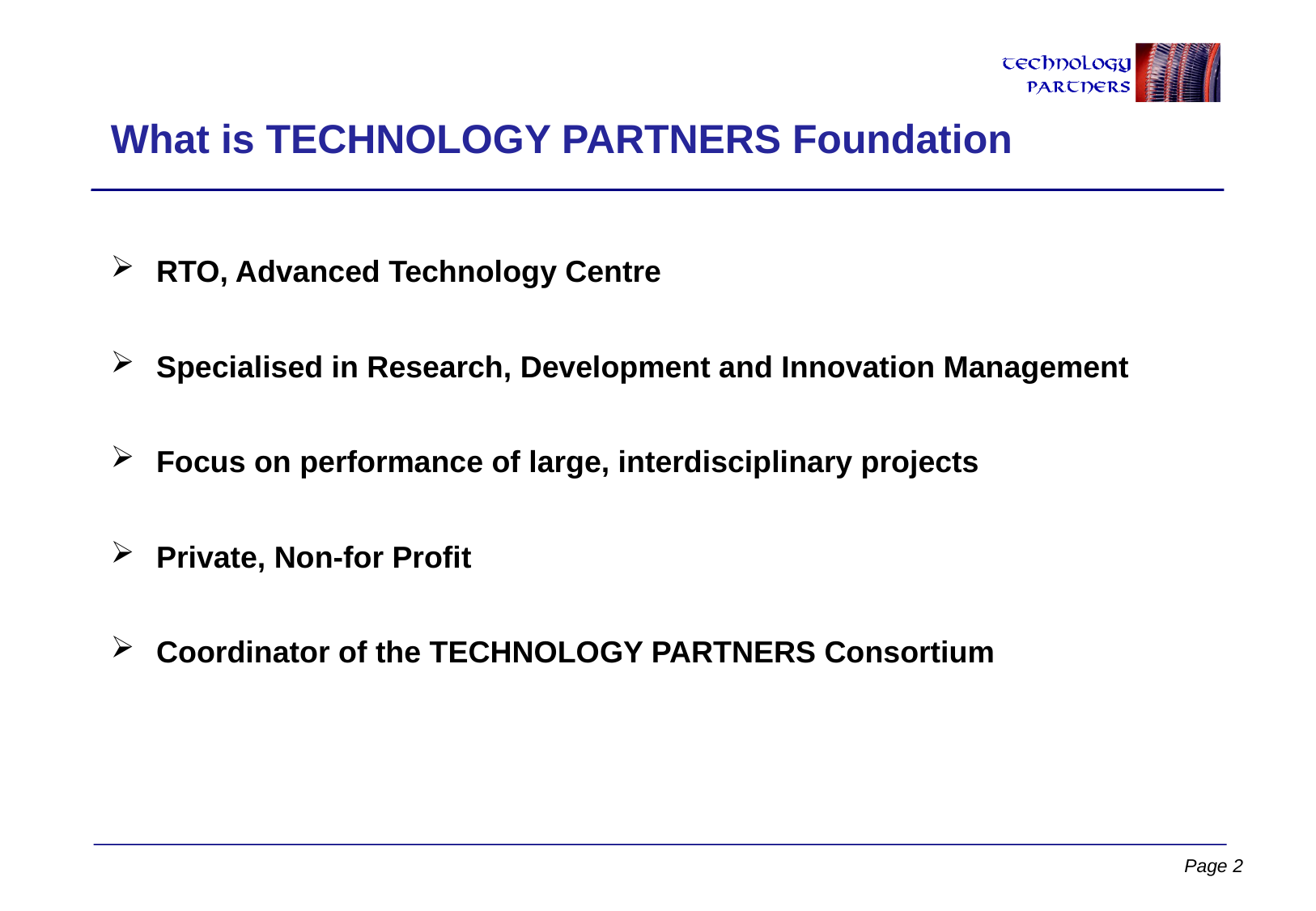

# What is TECHNOLOGY PARTNERS Foundation
RTO, Advanced Technology Centre
Specialised in Research, Development and Innovation Management
Focus on performance of large, interdisciplinary projects
Private, Non-for Profit
Coordinator of the TECHNOLOGY PARTNERS Consortium